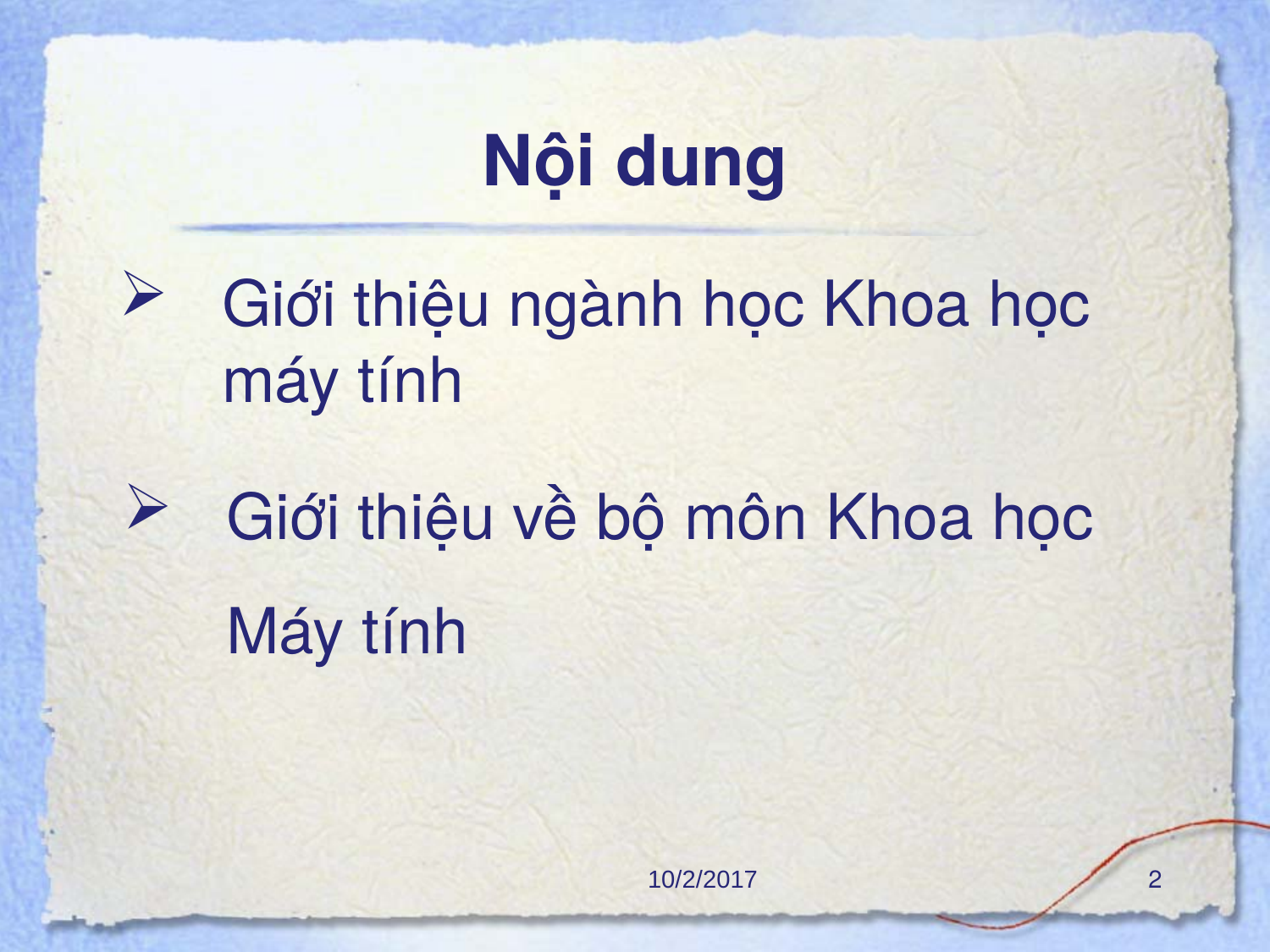

# Nội dung
Giới thiệu ngành học Khoa học máy tính
Giới thiệu về bộ môn Khoa học Máy tính

10/2/2017
2